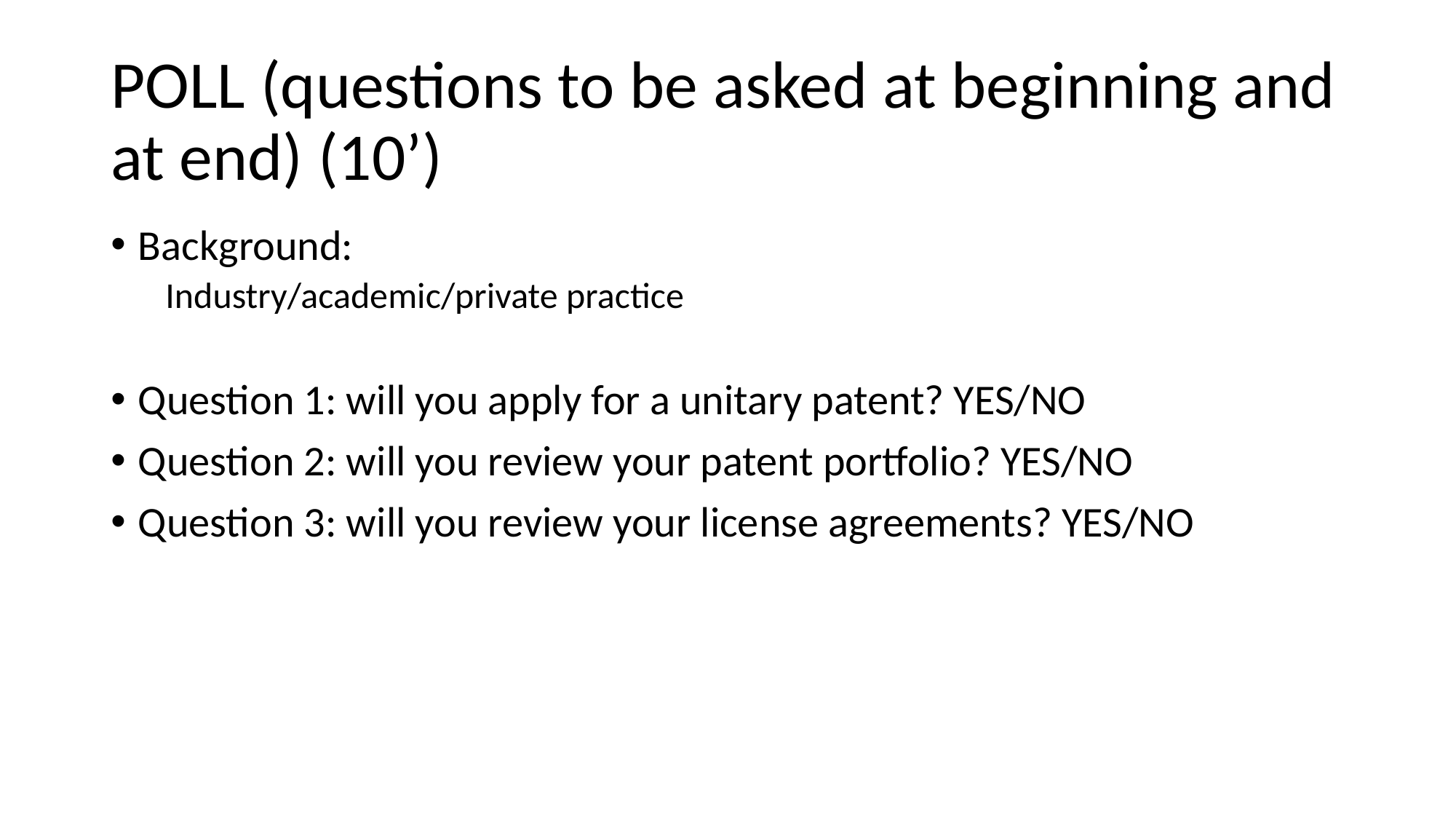

# POLL (questions to be asked at beginning and at end) (10’)
Background:
Industry/academic/private practice

Question 1: will you apply for a unitary patent? YES/NO
Question 2: will you review your patent portfolio? YES/NO
Question 3: will you review your license agreements? YES/NO